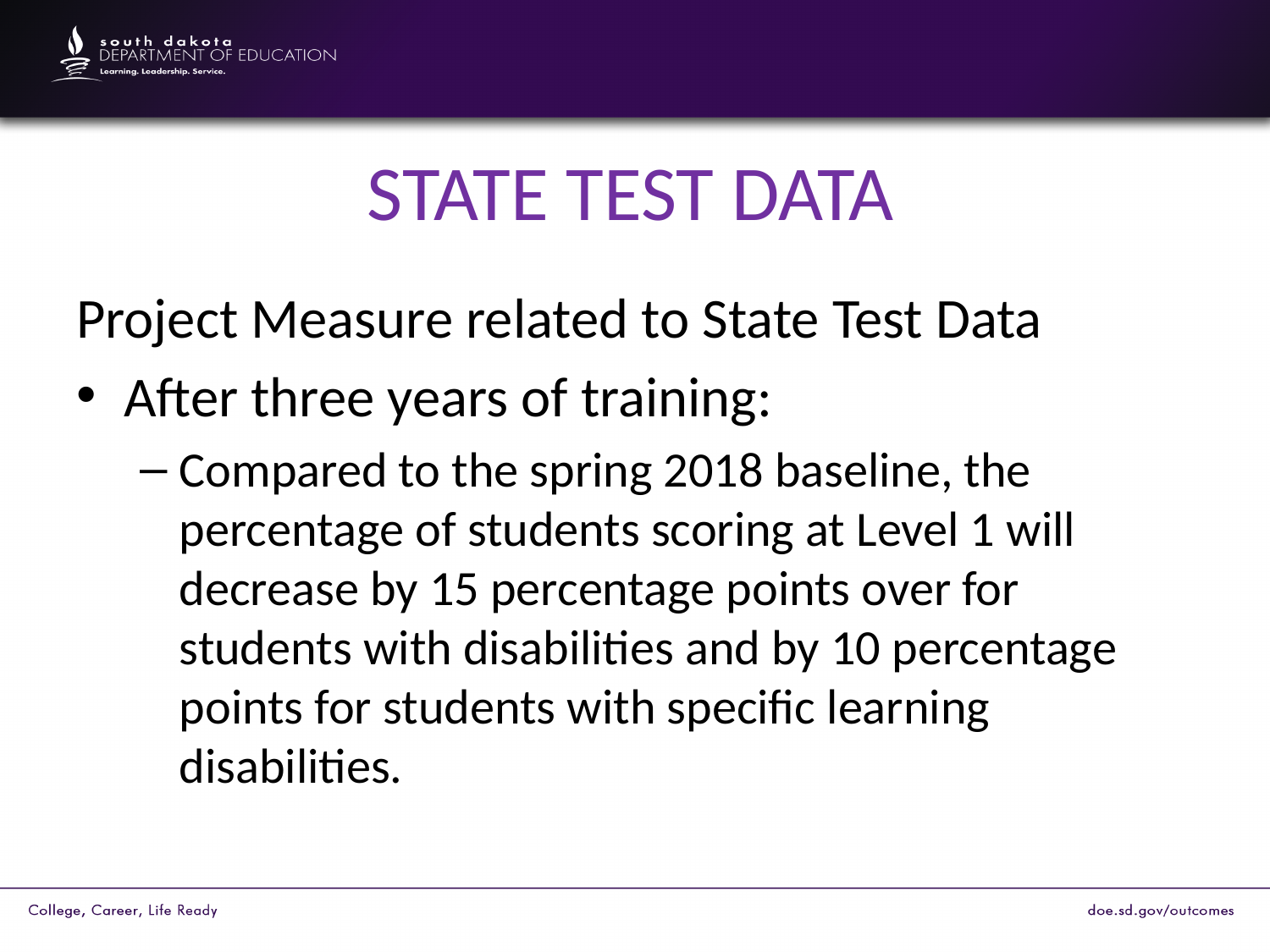

# STATE TEST DATA
Project Measure related to State Test Data
After three years of training:
Compared to the spring 2018 baseline, the percentage of students scoring at Level 1 will decrease by 15 percentage points over for students with disabilities and by 10 percentage points for students with specific learning disabilities.